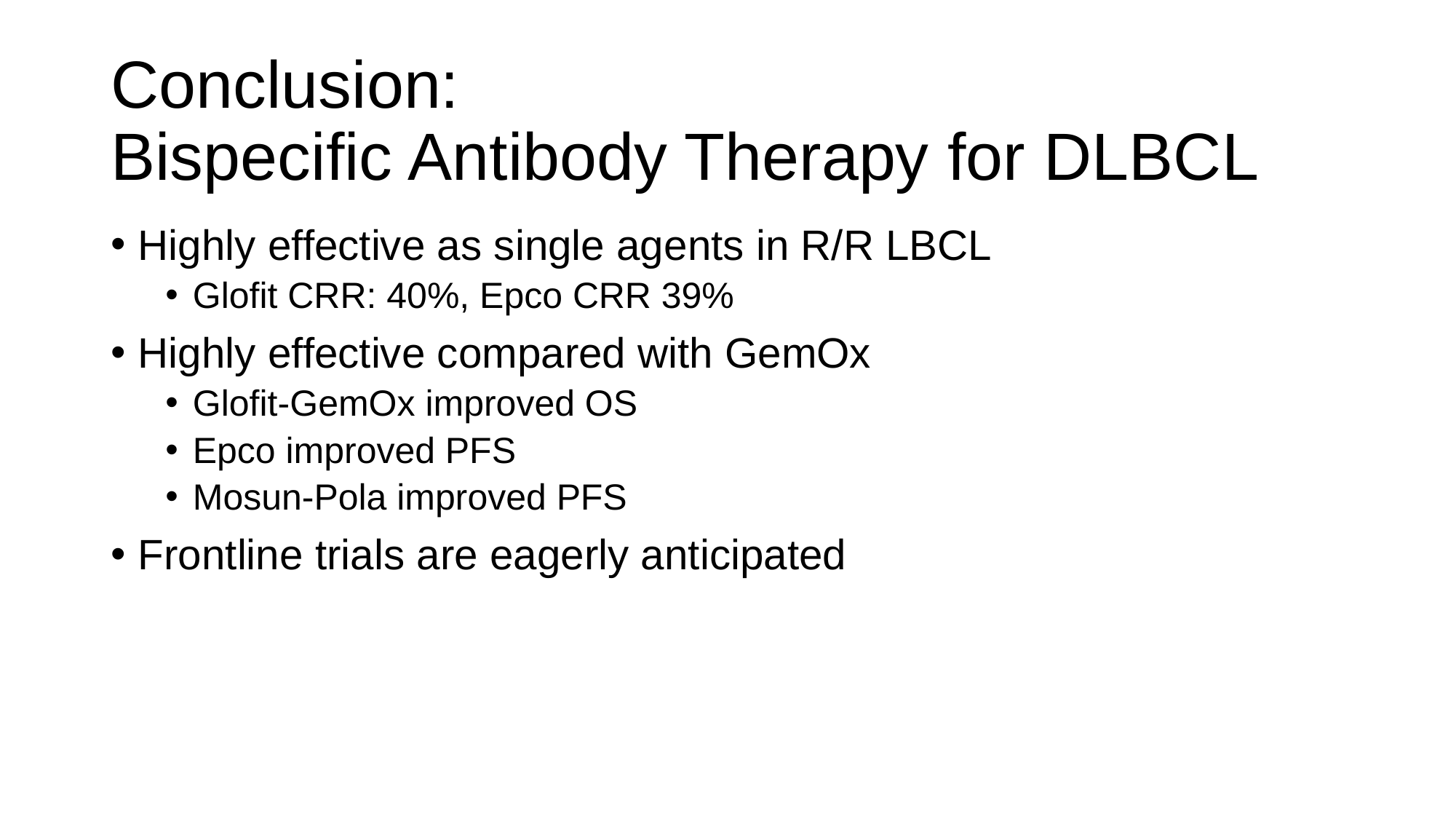

# Conclusion: Bispecific Antibody Therapy for DLBCL
Highly effective as single agents in R/R LBCL
Glofit CRR: 40%, Epco CRR 39%
Highly effective compared with GemOx
Glofit-GemOx improved OS
Epco improved PFS
Mosun-Pola improved PFS
Frontline trials are eagerly anticipated